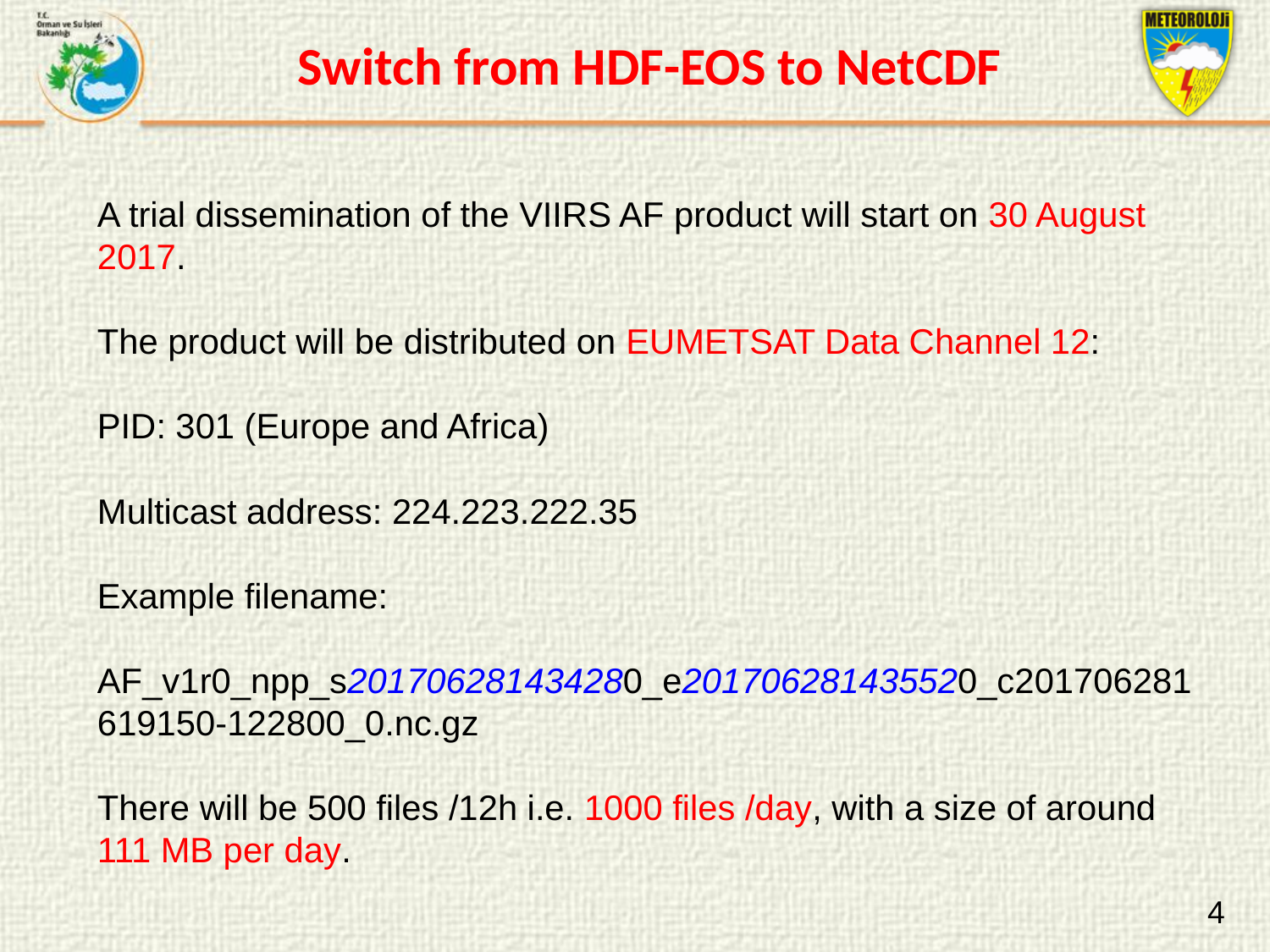

Switch from HDF-EOS to NetCDF
A trial dissemination of the VIIRS AF product will start on 30 August 2017.

The product will be distributed on EUMETSAT Data Channel 12:

PID: 301 (Europe and Africa)

Multicast address: 224.223.222.35

Example filename:

AF_v1r0_npp_s201706281434280_e201706281435520_c201706281619150-122800_0.nc.gz

There will be 500 files /12h i.e. 1000 files /day, with a size of around 111 MB per day.
4